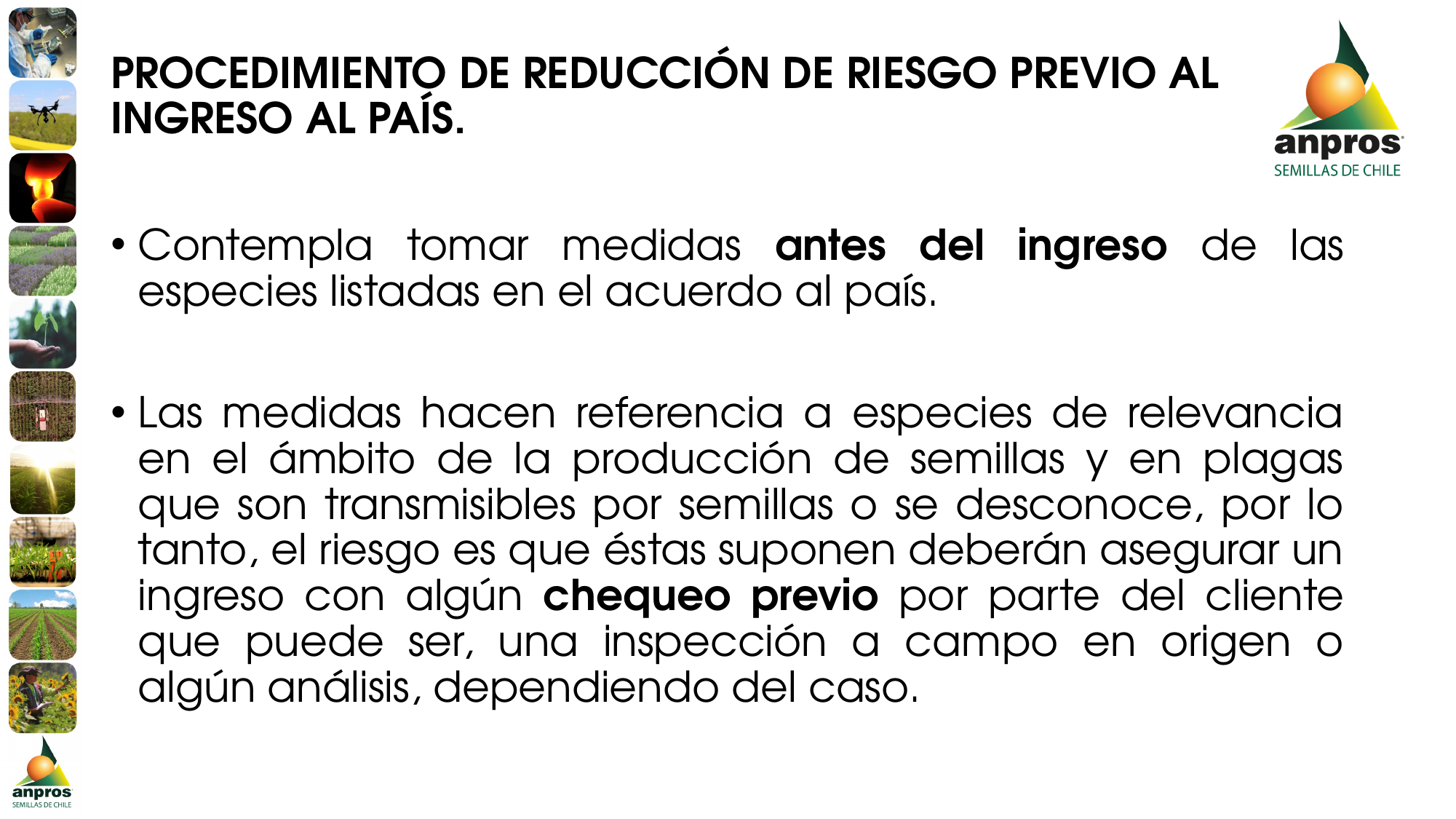

# PROCEDIMIENTO DE REDUCCIÓN DE RIESGO PREVIO AL INGRESO AL PAÍS.
Contempla tomar medidas antes del ingreso de las especies listadas en el acuerdo al país.

Las medidas hacen referencia a especies de relevancia en el ámbito de la producción de semillas y en plagas que son transmisibles por semillas o se desconoce, por lo tanto, el riesgo es que éstas suponen deberán asegurar un ingreso con algún chequeo previo por parte del cliente que puede ser, una inspección a campo en origen o algún análisis, dependiendo del caso.